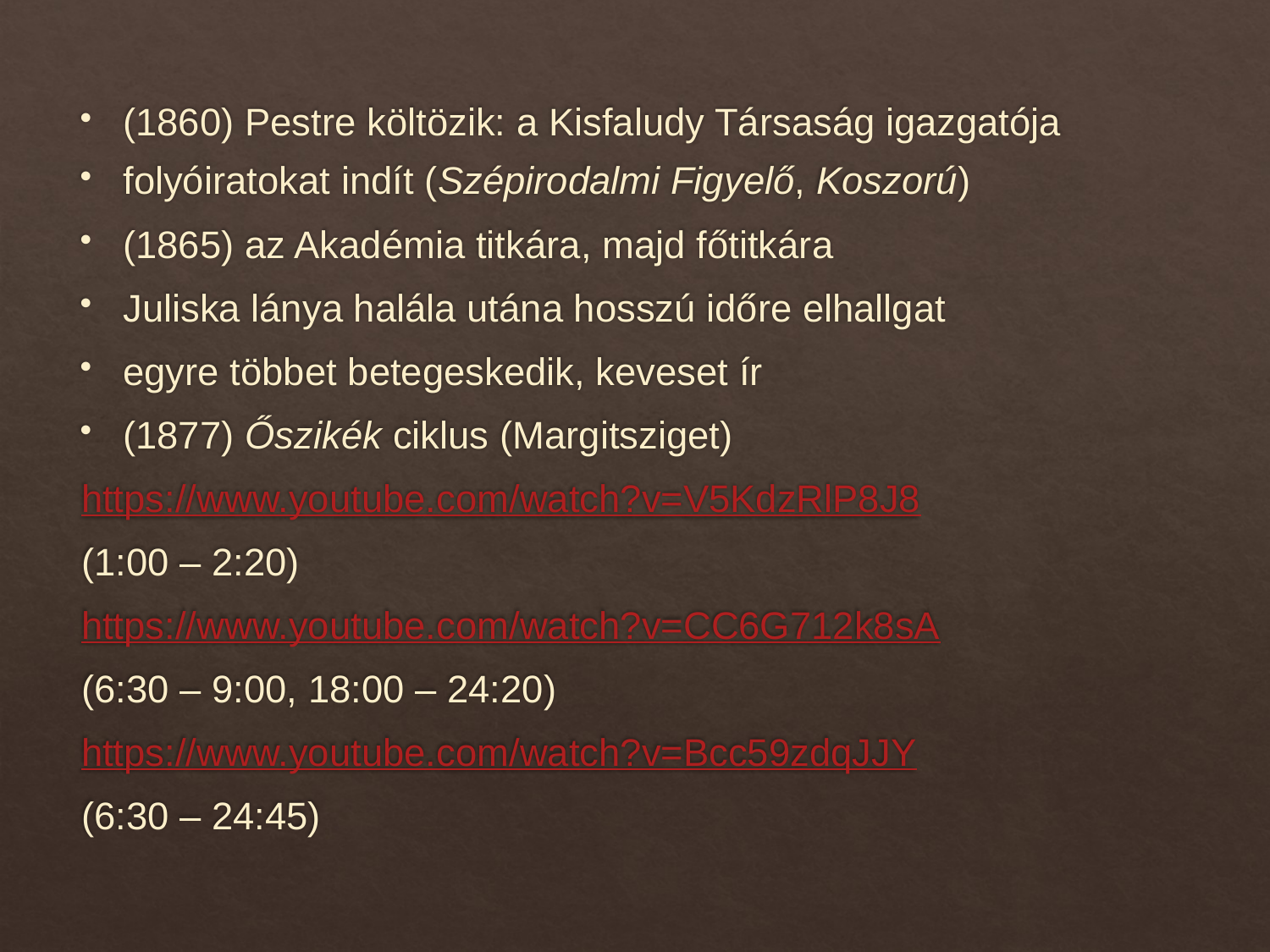

(1860) Pestre költözik: a Kisfaludy Társaság igazgatója
folyóiratokat indít (Szépirodalmi Figyelő, Koszorú)
(1865) az Akadémia titkára, majd főtitkára
Juliska lánya halála utána hosszú időre elhallgat
egyre többet betegeskedik, keveset ír
(1877) Őszikék ciklus (Margitsziget)
https://www.youtube.com/watch?v=V5KdzRlP8J8
(1:00 – 2:20)
https://www.youtube.com/watch?v=CC6G712k8sA
(6:30 – 9:00, 18:00 – 24:20)
https://www.youtube.com/watch?v=Bcc59zdqJJY
(6:30 – 24:45)